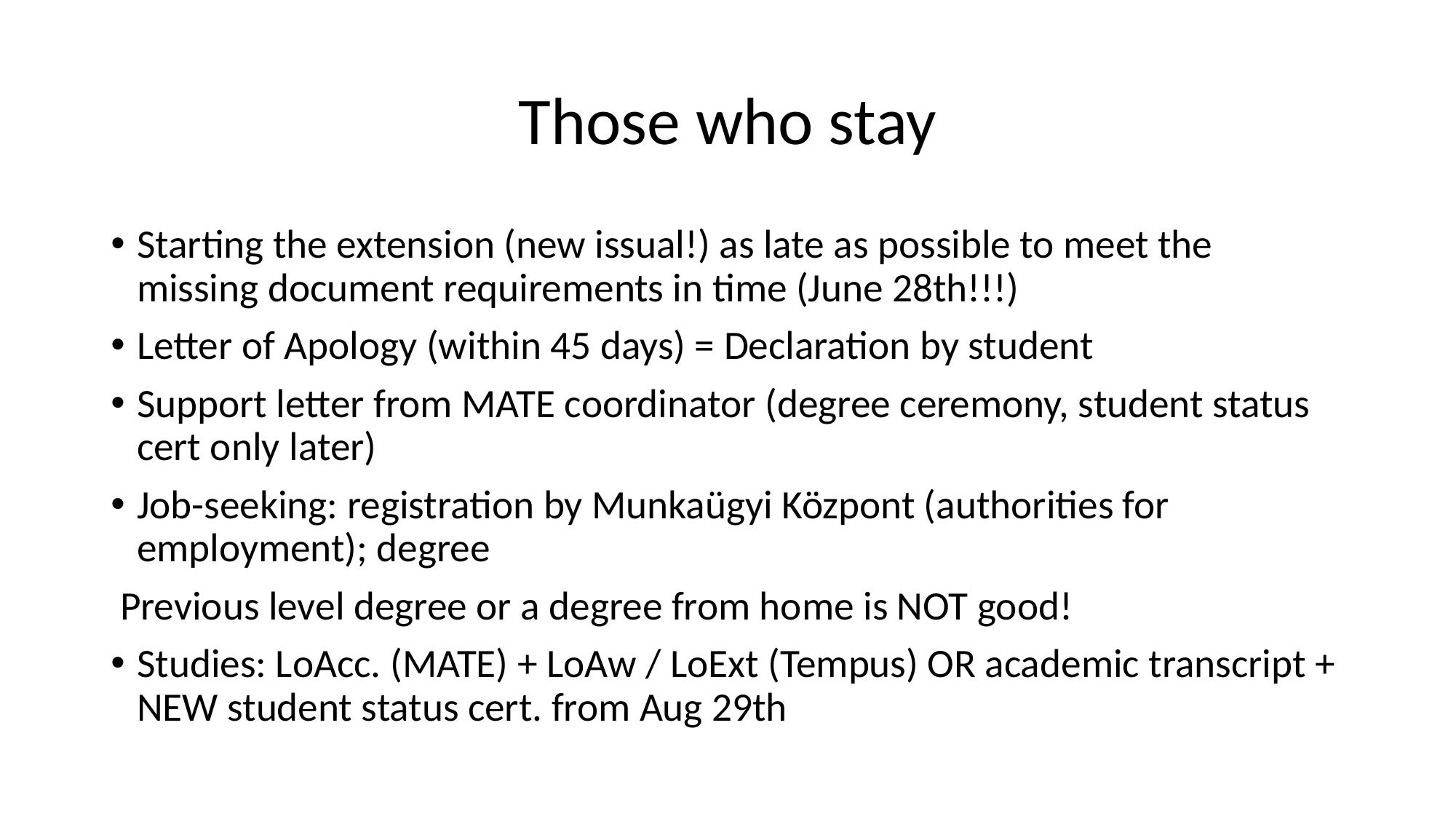

# Those who stay
Starting the extension (new issual!) as late as possible to meet the missing document requirements in time (June 28th!!!)
Letter of Apology (within 45 days) = Declaration by student
Support letter from MATE coordinator (degree ceremony, student status cert only later)
Job-seeking: registration by Munkaügyi Központ (authorities for employment); degree
 Previous level degree or a degree from home is NOT good!
Studies: LoAcc. (MATE) + LoAw / LoExt (Tempus) OR academic transcript + NEW student status cert. from Aug 29th